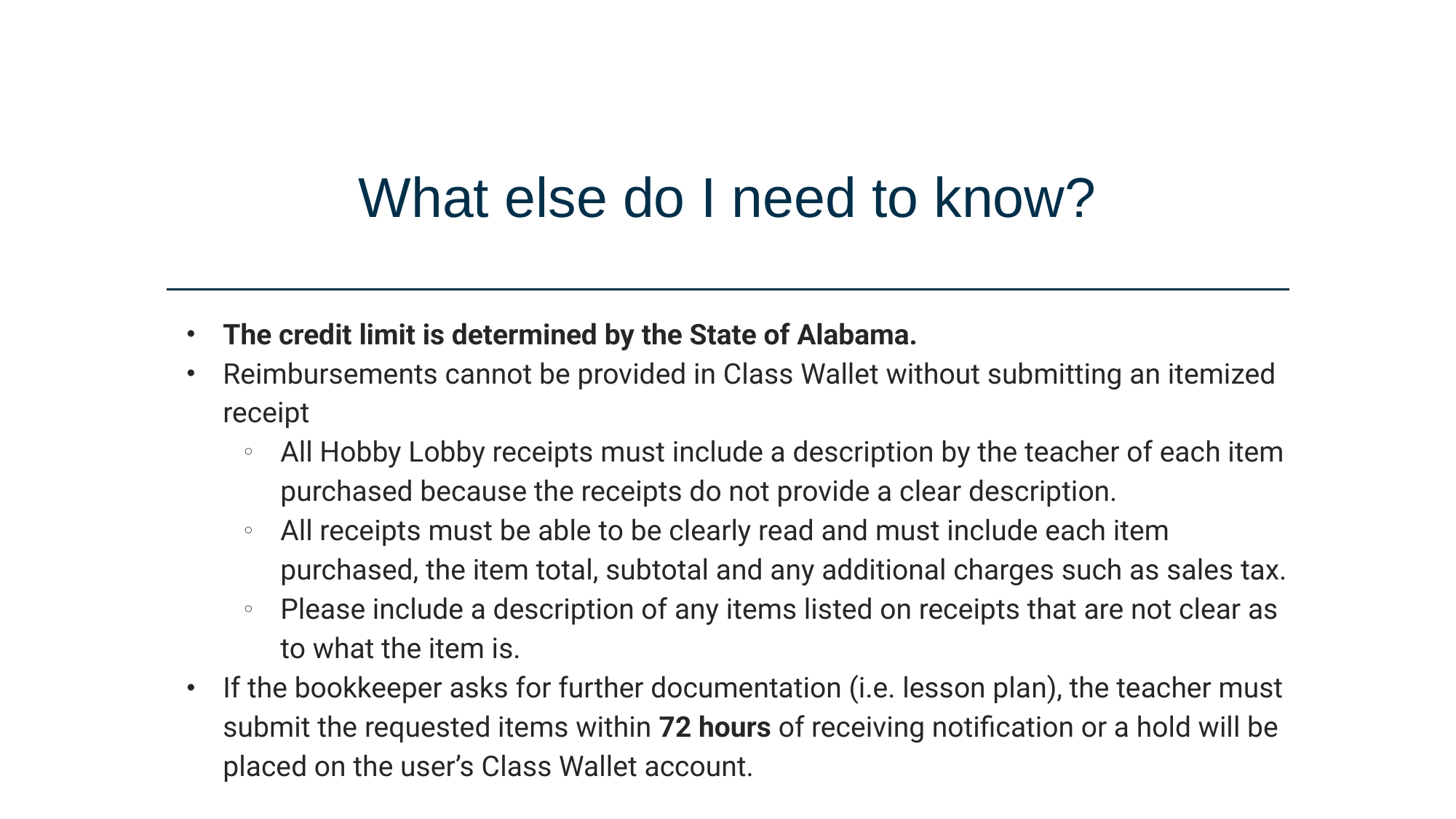

# What else do I need to know?
The credit limit is determined by the State of Alabama.
Reimbursements cannot be provided in Class Wallet without submitting an itemized receipt
All Hobby Lobby receipts must include a description by the teacher of each item purchased because the receipts do not provide a clear description.
All receipts must be able to be clearly read and must include each item purchased, the item total, subtotal and any additional charges such as sales tax.
Please include a description of any items listed on receipts that are not clear as to what the item is.
If the bookkeeper asks for further documentation (i.e. lesson plan), the teacher must submit the requested items within 72 hours of receiving notification or a hold will be placed on the user’s Class Wallet account.